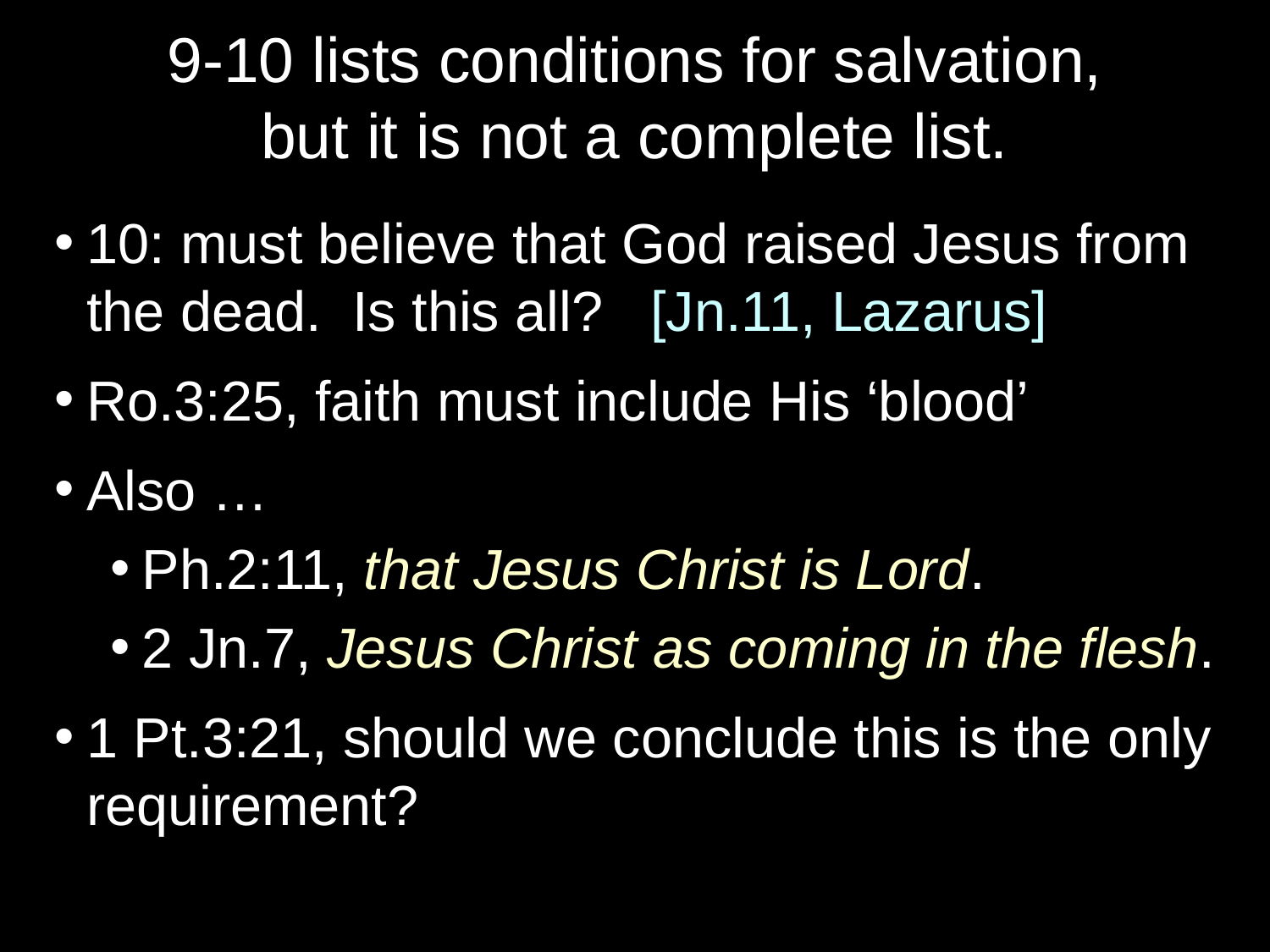

# 9-10 lists conditions for salvation, but it is not a complete list.
10: must believe that God raised Jesus from the dead.  Is this all?   [Jn.11, Lazarus]
Ro.3:25, faith must include His ‘blood’
Also …
Ph.2:11, that Jesus Christ is Lord.
2 Jn.7, Jesus Christ as coming in the flesh.
1 Pt.3:21, should we conclude this is the only requirement?